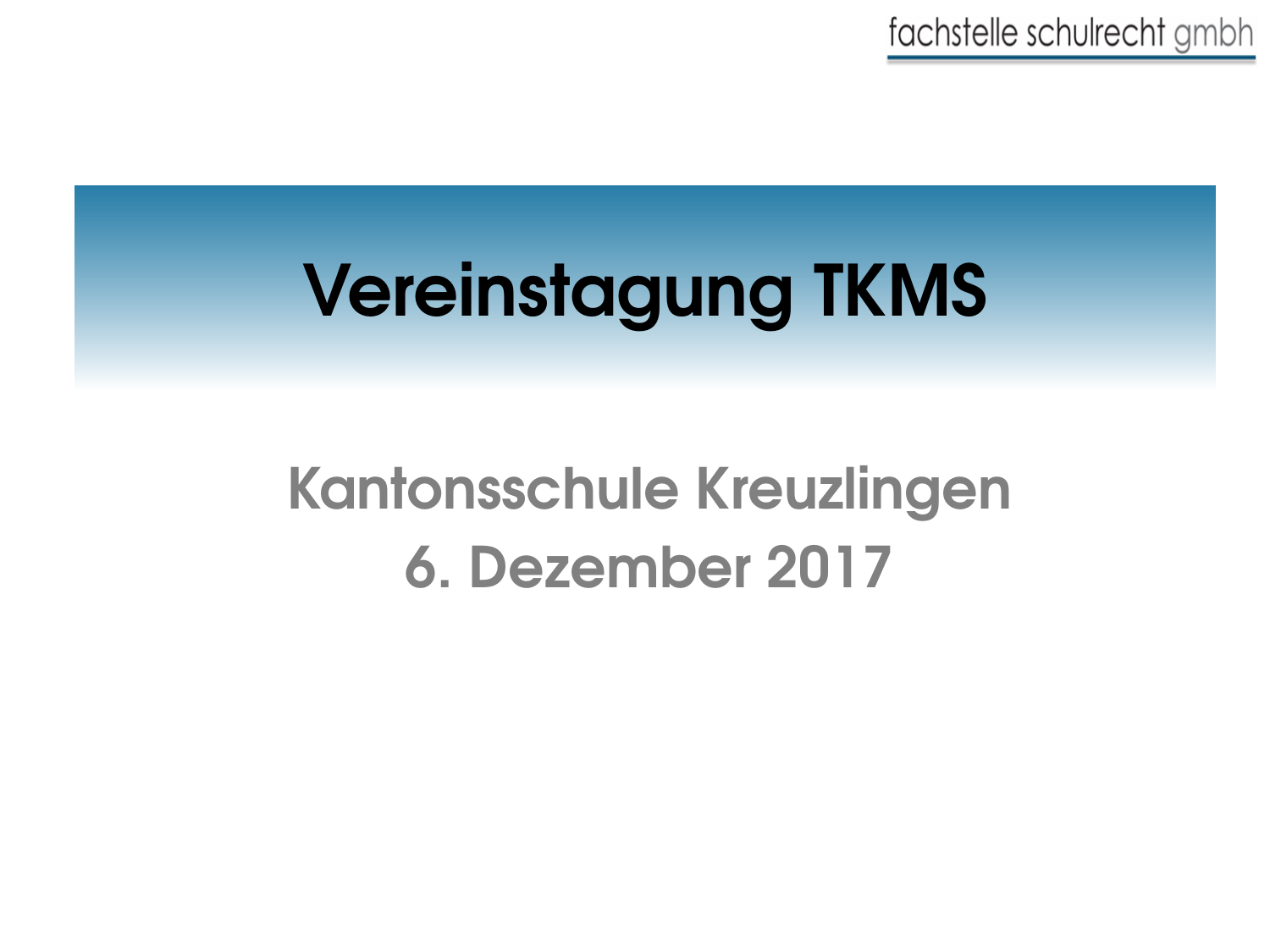

# Vereinstagung TKMS
Kantonsschule Kreuzlingen
6. Dezember 2017